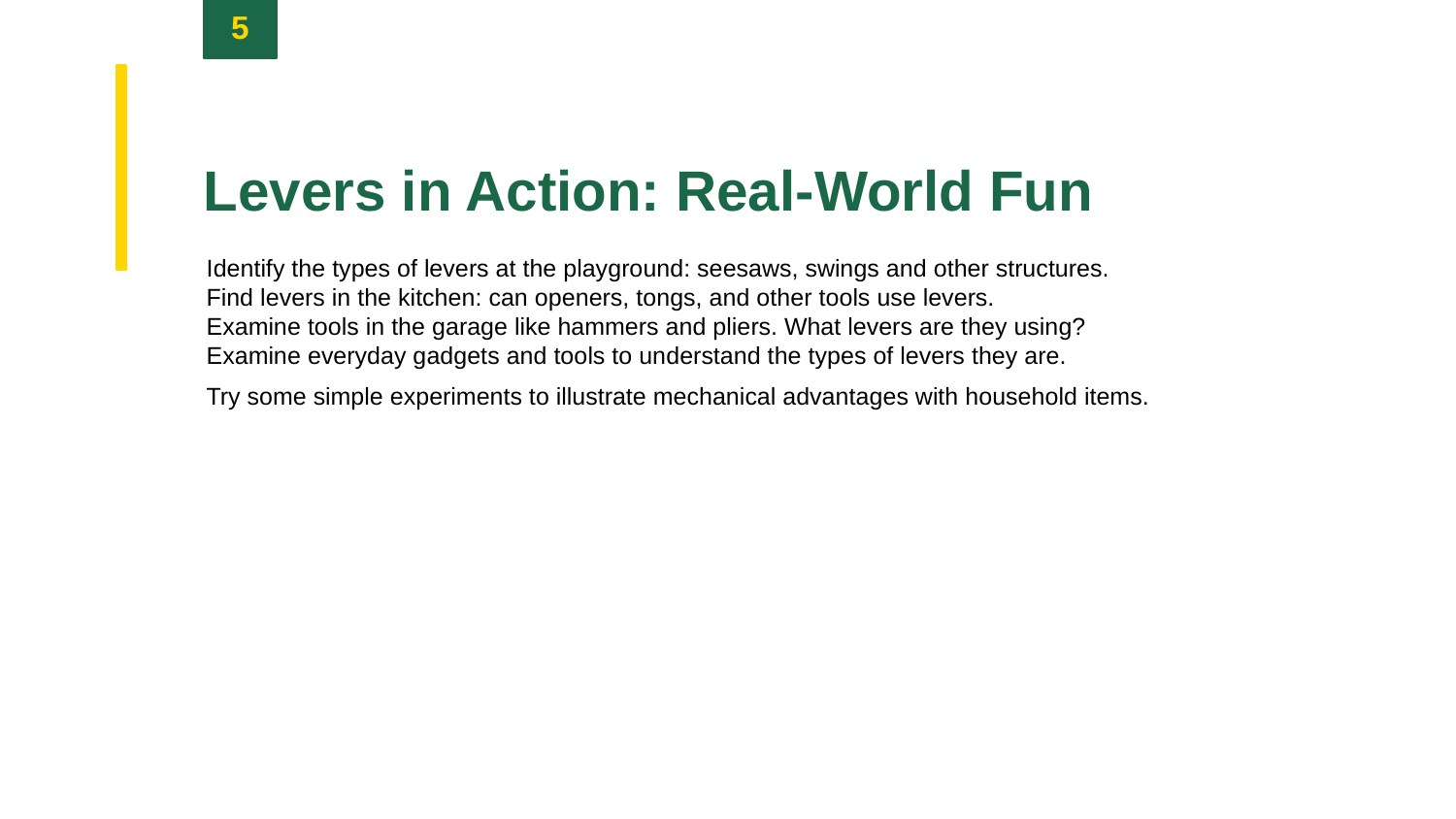

5

Levers in Action: Real-World Fun
Identify the types of levers at the playground: seesaws, swings and other structures.
Find levers in the kitchen: can openers, tongs, and other tools use levers.
Examine tools in the garage like hammers and pliers. What levers are they using?
Examine everyday gadgets and tools to understand the types of levers they are.
Try some simple experiments to illustrate mechanical advantages with household items.